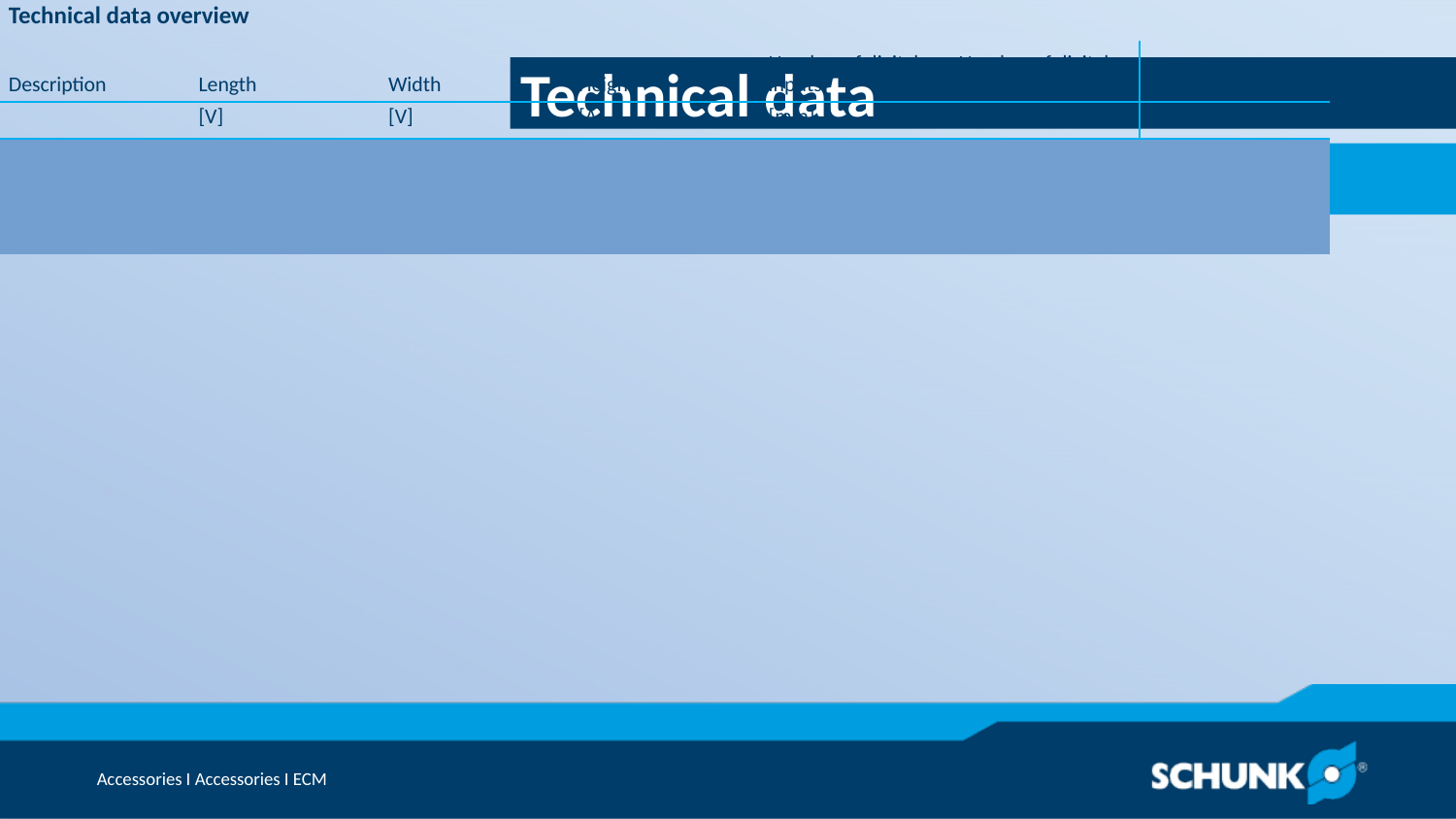

Technical data
| Technical data overview |  |  |  |  |  |  |
| --- | --- | --- | --- | --- | --- | --- |
| Description | Length | Width | Height | Number of digital inputs | Number of digital outputs | Weight |
|  | [V] | [V] | [A] | [mm] | [mm] | [mm] |  |  |  |
| ECM-EGN | 144 | 98 | 310 | 4 | 4 | 1.9 |
| ECM-EZN | 144 | 98 | 310 | 4 | 4 | 1.9 |